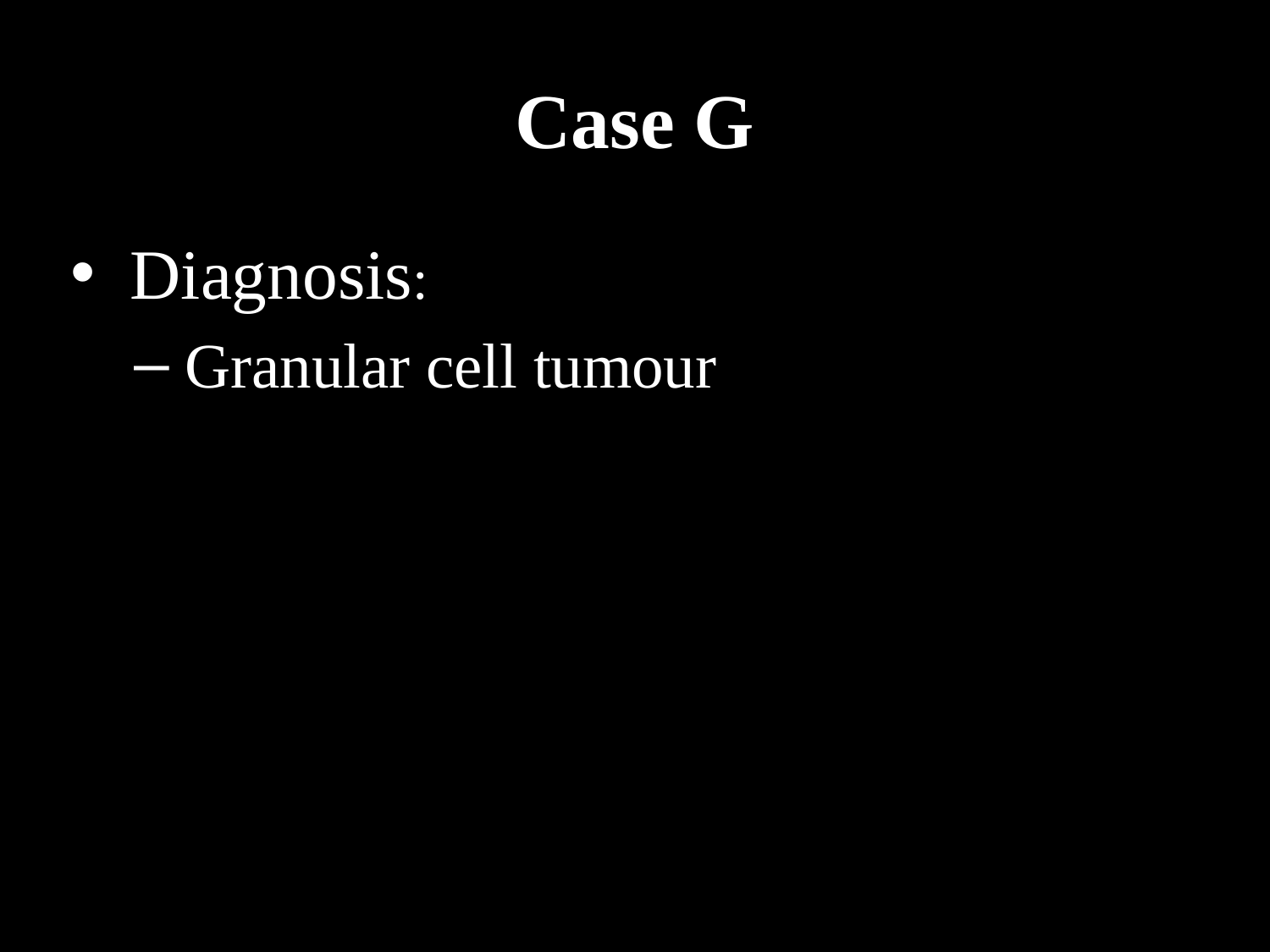

# Case G
Diagnosis:
Granular cell tumour